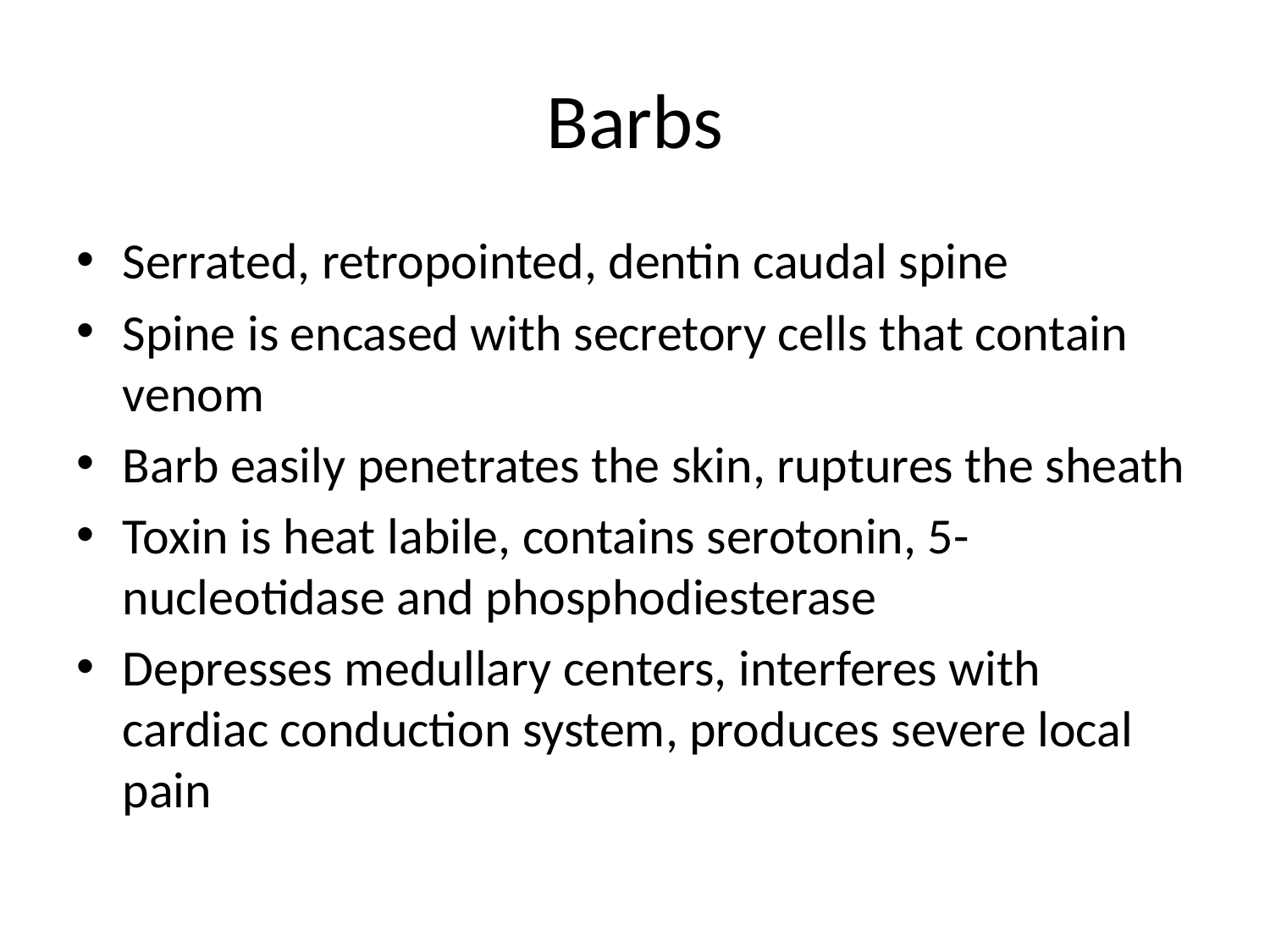

# Barbs
Serrated, retropointed, dentin caudal spine
Spine is encased with secretory cells that contain venom
Barb easily penetrates the skin, ruptures the sheath
Toxin is heat labile, contains serotonin, 5-nucleotidase and phosphodiesterase
Depresses medullary centers, interferes with cardiac conduction system, produces severe local pain